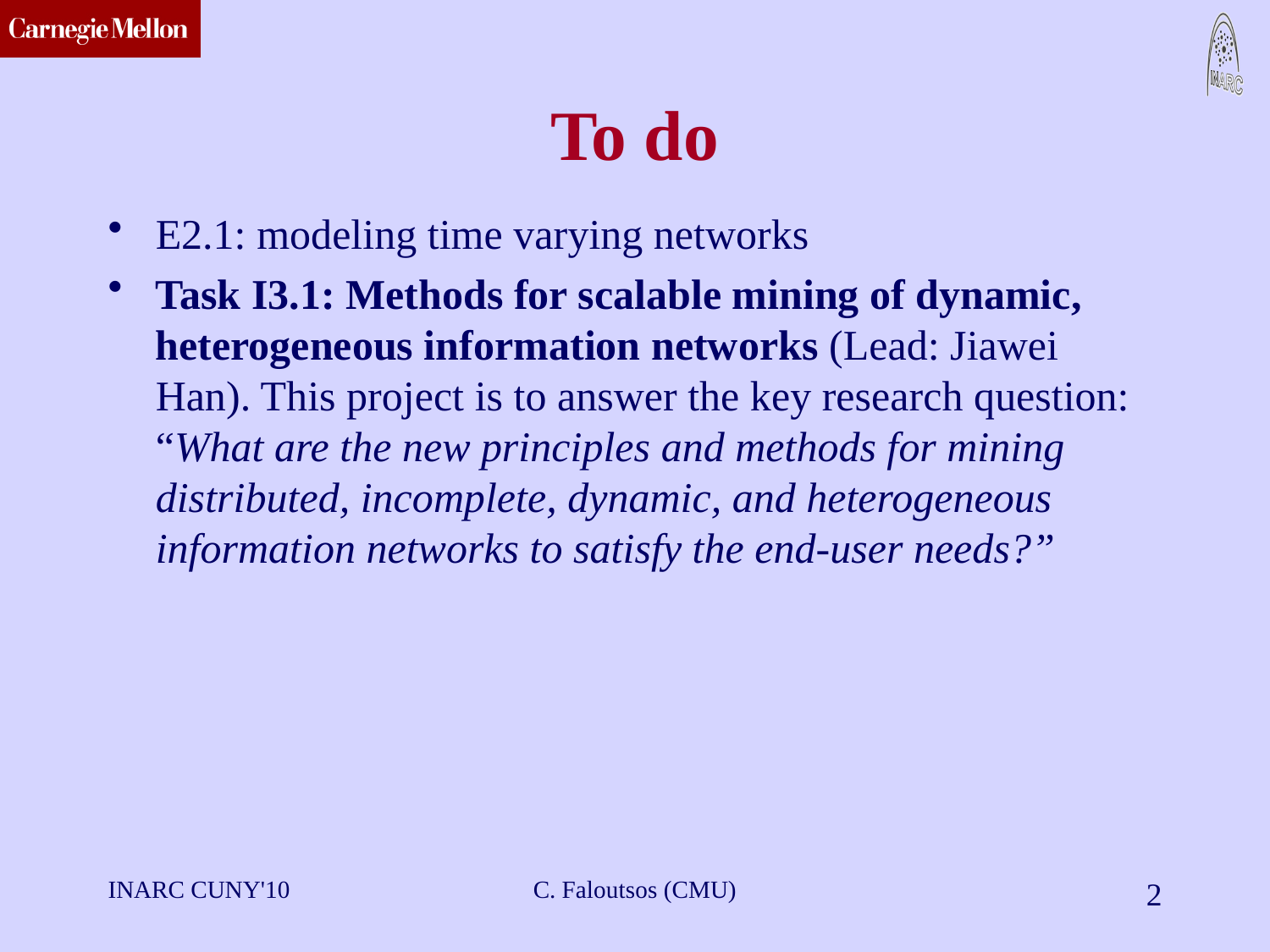

# To do
E2.1: modeling time varying networks
Task I3.1: Methods for scalable mining of dynamic, heterogeneous information networks (Lead: Jiawei Han). This project is to answer the key research question: “What are the new principles and methods for mining distributed, incomplete, dynamic, and heterogeneous information networks to satisfy the end-user needs?”

INARC CUNY'10
C. Faloutsos (CMU)
2